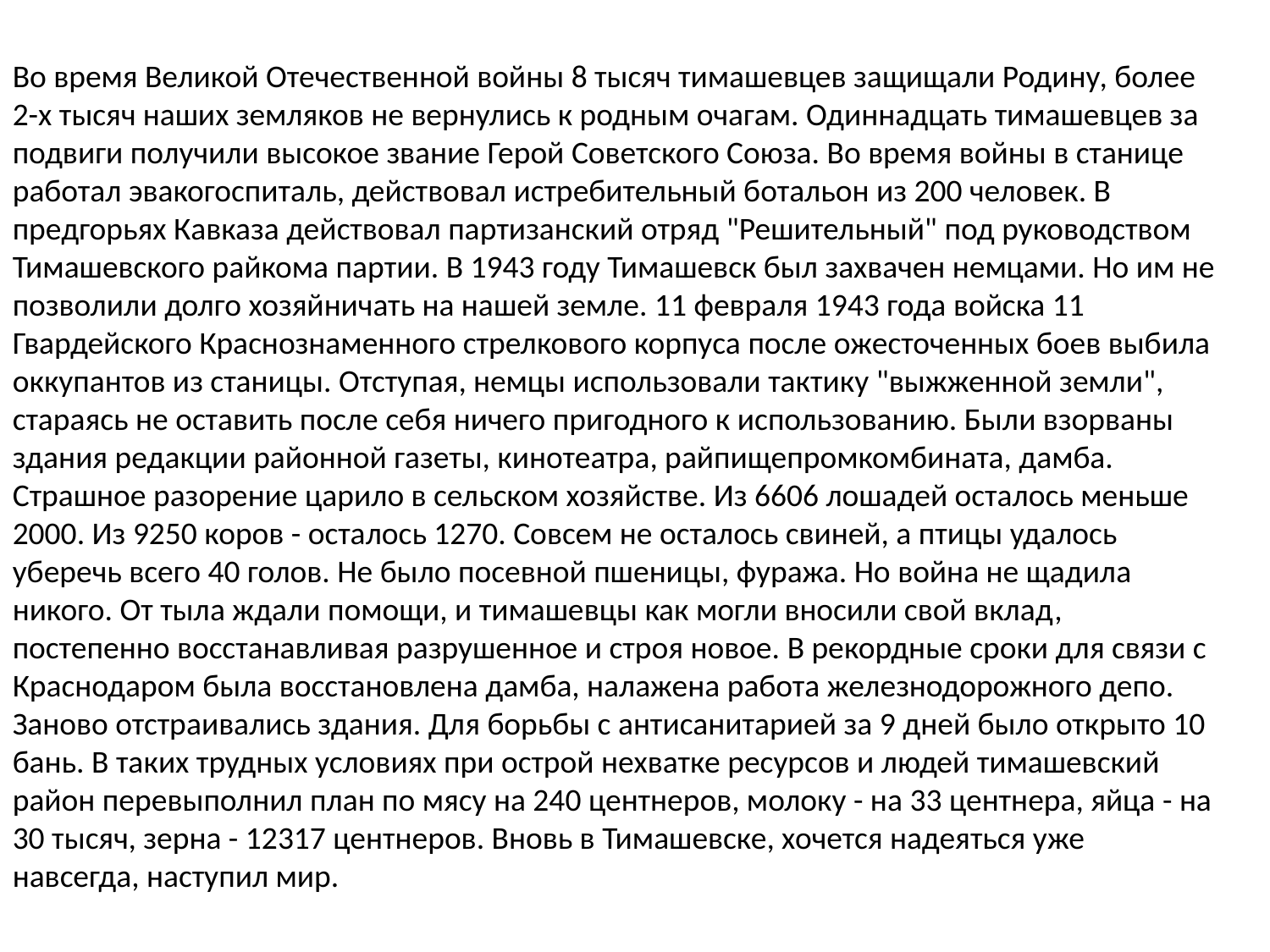

Во время Великой Отечественной войны 8 тысяч тимашевцев защищали Родину, более 2-х тысяч наших земляков не вернулись к родным очагам. Одиннадцать тимашевцев за подвиги получили высокое звание Герой Советского Союза. Во время войны в станице работал эвакогоспиталь, действовал истребительный ботальон из 200 человек. В предгорьях Кавказа действовал партизанский отряд "Решительный" под руководством Тимашевского райкома партии. В 1943 году Тимашевск был захвачен немцами. Но им не позволили долго хозяйничать на нашей земле. 11 февраля 1943 года войска 11 Гвардейского Краснознаменного стрелкового корпуса после ожесточенных боев выбила оккупантов из станицы. Отступая, немцы использовали тактику "выжженной земли", стараясь не оставить после себя ничего пригодного к использованию. Были взорваны здания редакции районной газеты, кинотеатра, райпищепромкомбината, дамба. Страшное разорение царило в сельском хозяйстве. Из 6606 лошадей осталось меньше 2000. Из 9250 коров - осталось 1270. Совсем не осталось свиней, а птицы удалось уберечь всего 40 голов. Не было посевной пшеницы, фуража. Но война не щадила никого. От тыла ждали помощи, и тимашевцы как могли вносили свой вклад, постепенно восстанавливая разрушенное и строя новое. В рекордные сроки для связи с Краснодаром была восстановлена дамба, налажена работа железнодорожного депо. Заново отстраивались здания. Для борьбы с антисанитарией за 9 дней было открыто 10 бань. В таких трудных условиях при острой нехватке ресурсов и людей тимашевский район перевыполнил план по мясу на 240 центнеров, молоку - на 33 центнера, яйца - на 30 тысяч, зерна - 12317 центнеров. Вновь в Тимашевске, хочется надеяться уже навсегда, наступил мир.